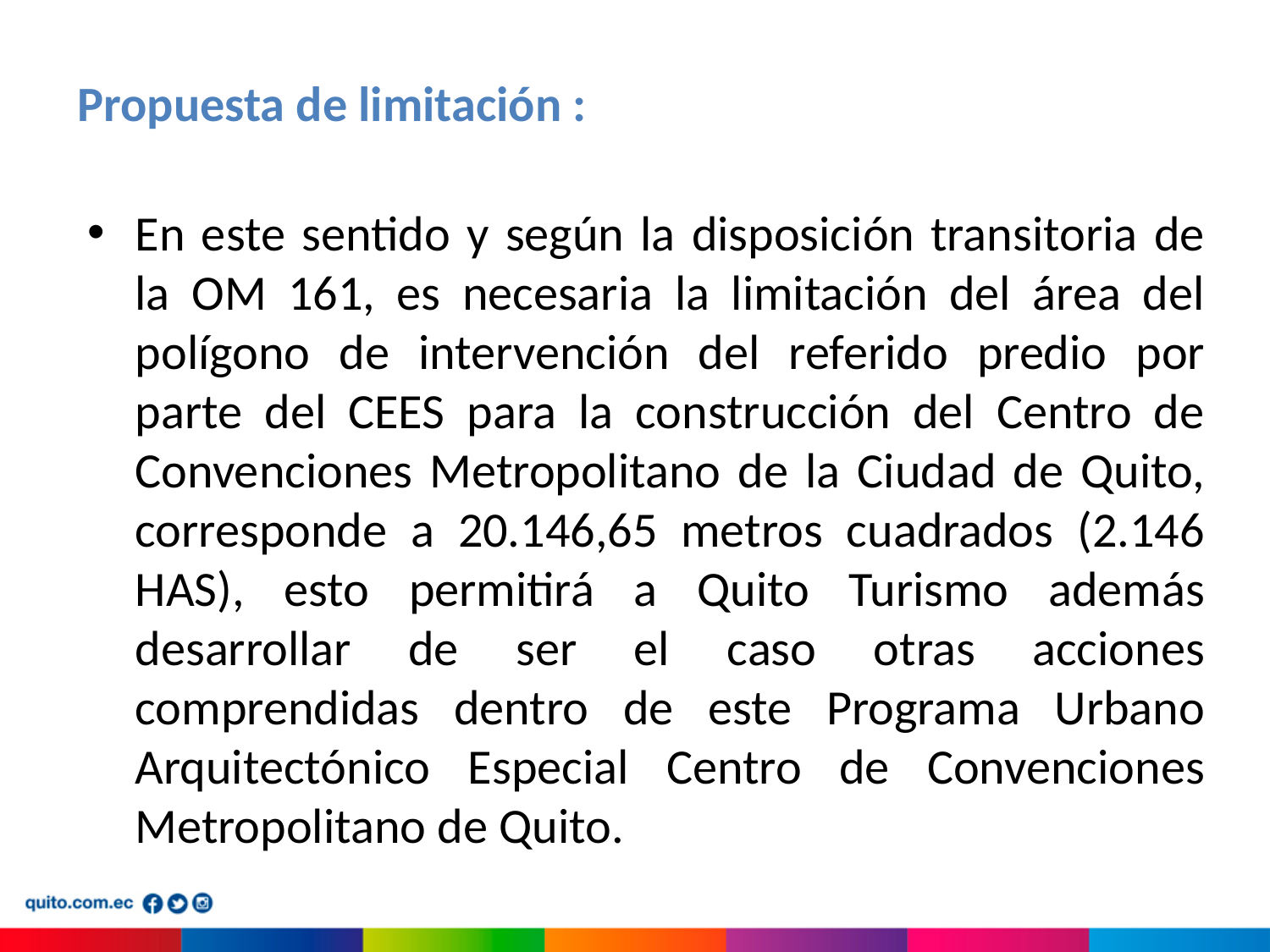

Propuesta de limitación :

En este sentido y según la disposición transitoria de la OM 161, es necesaria la limitación del área del polígono de intervención del referido predio por parte del CEES para la construcción del Centro de Convenciones Metropolitano de la Ciudad de Quito, corresponde a 20.146,65 metros cuadrados (2.146 HAS), esto permitirá a Quito Turismo además desarrollar de ser el caso otras acciones comprendidas dentro de este Programa Urbano Arquitectónico Especial Centro de Convenciones Metropolitano de Quito.

17